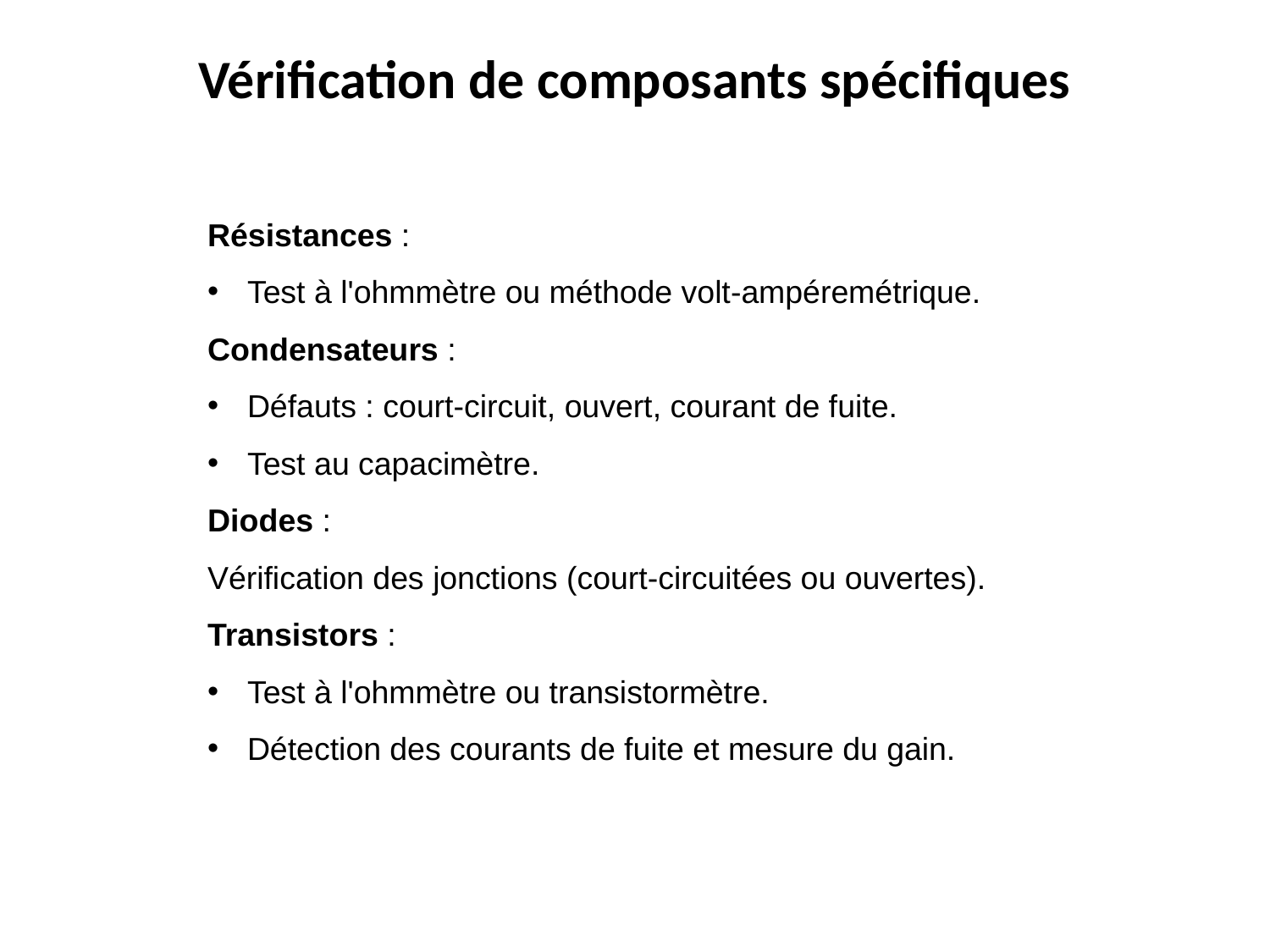

# Vérification de composants spécifiques
Résistances :
Test à l'ohmmètre ou méthode volt-ampéremétrique.
Condensateurs :
Défauts : court-circuit, ouvert, courant de fuite.
Test au capacimètre.
Diodes :
Vérification des jonctions (court-circuitées ou ouvertes).
Transistors :
Test à l'ohmmètre ou transistormètre.
Détection des courants de fuite et mesure du gain.